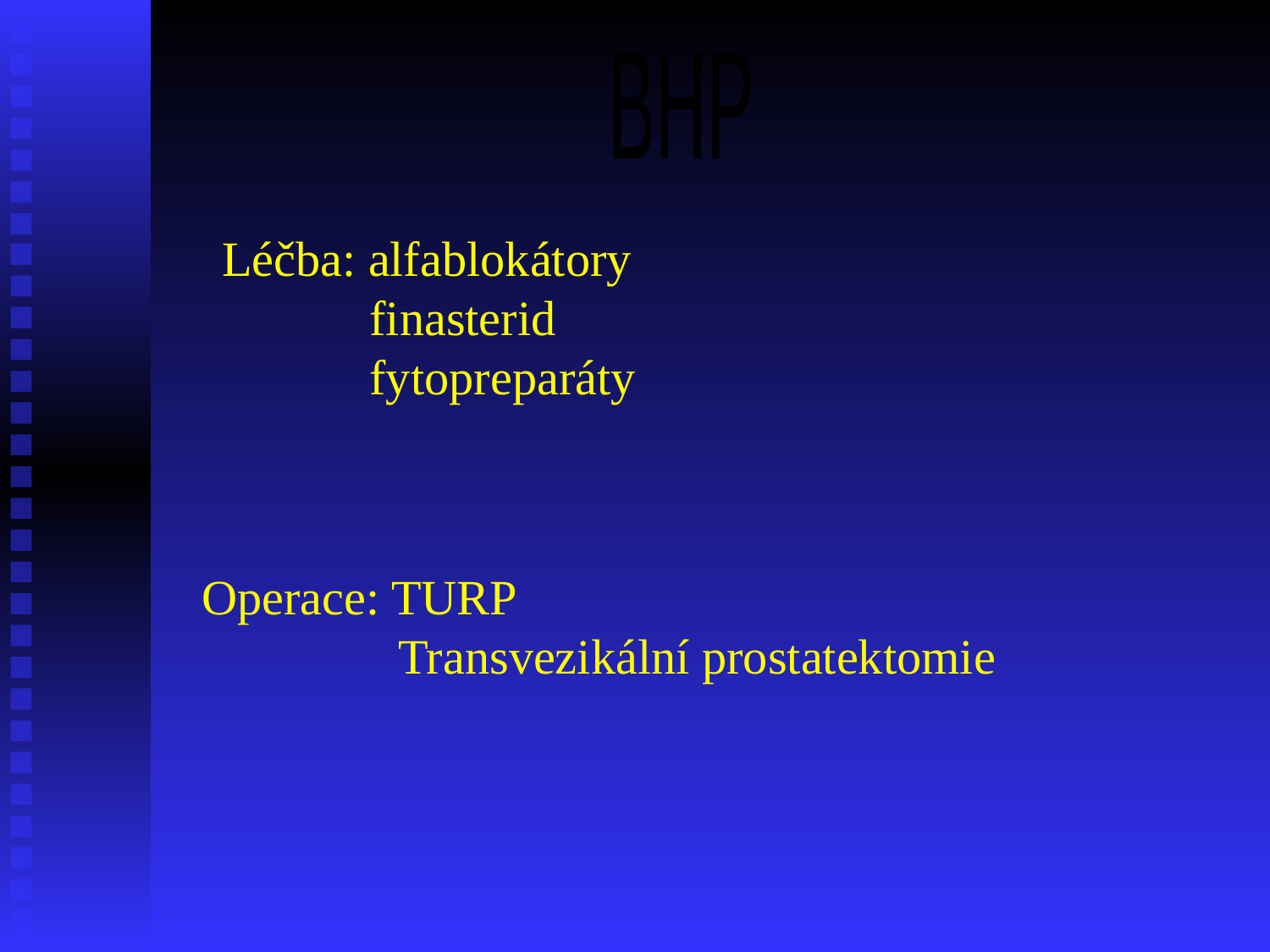

BHP
Léčba: alfablokátory
            finasterid
            fytopreparáty
Operace: TURP
                Transvezikální prostatektomie